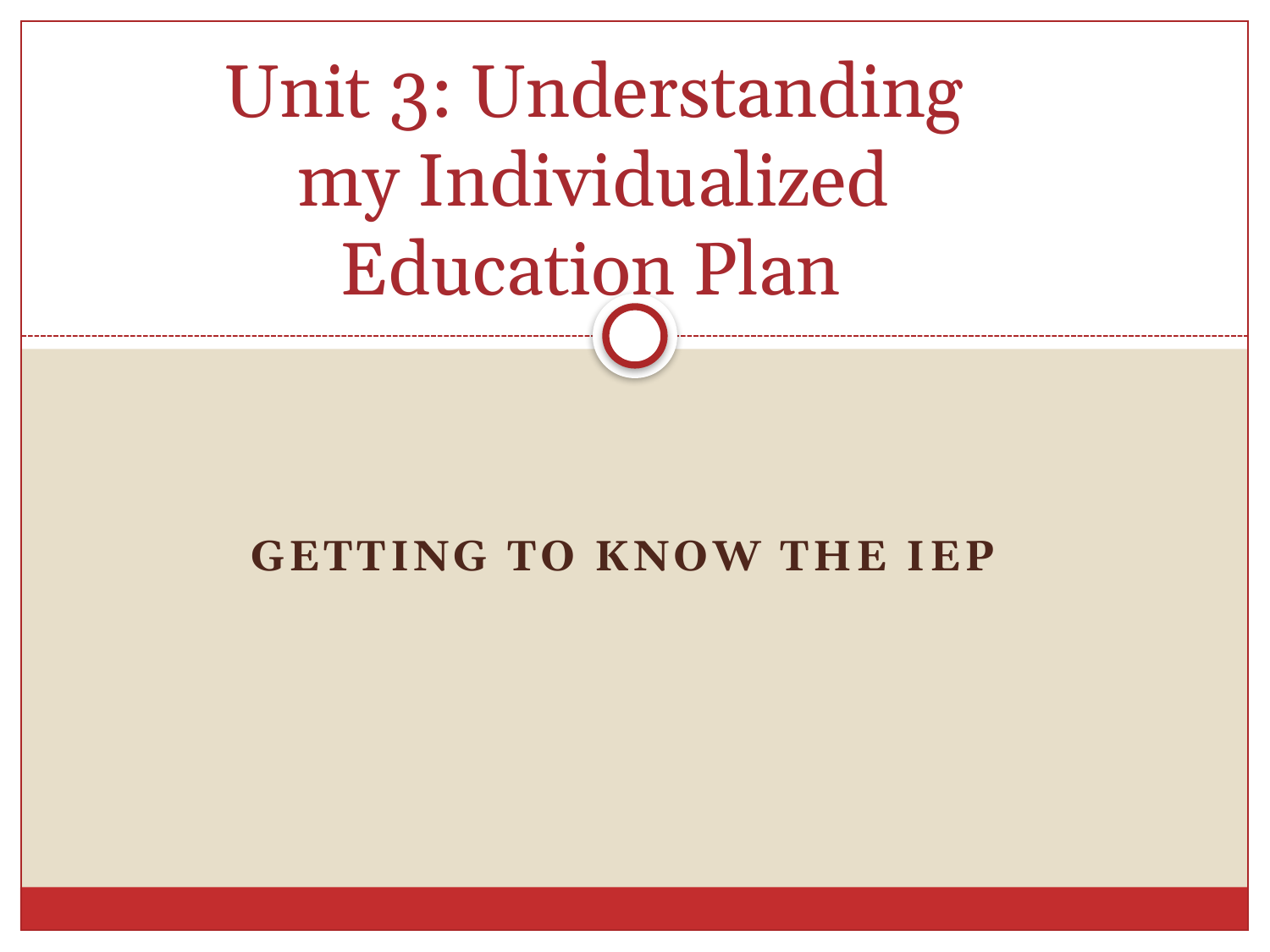

# Unit 3: Understanding my Individualized Education Plan
Getting to know the IEP